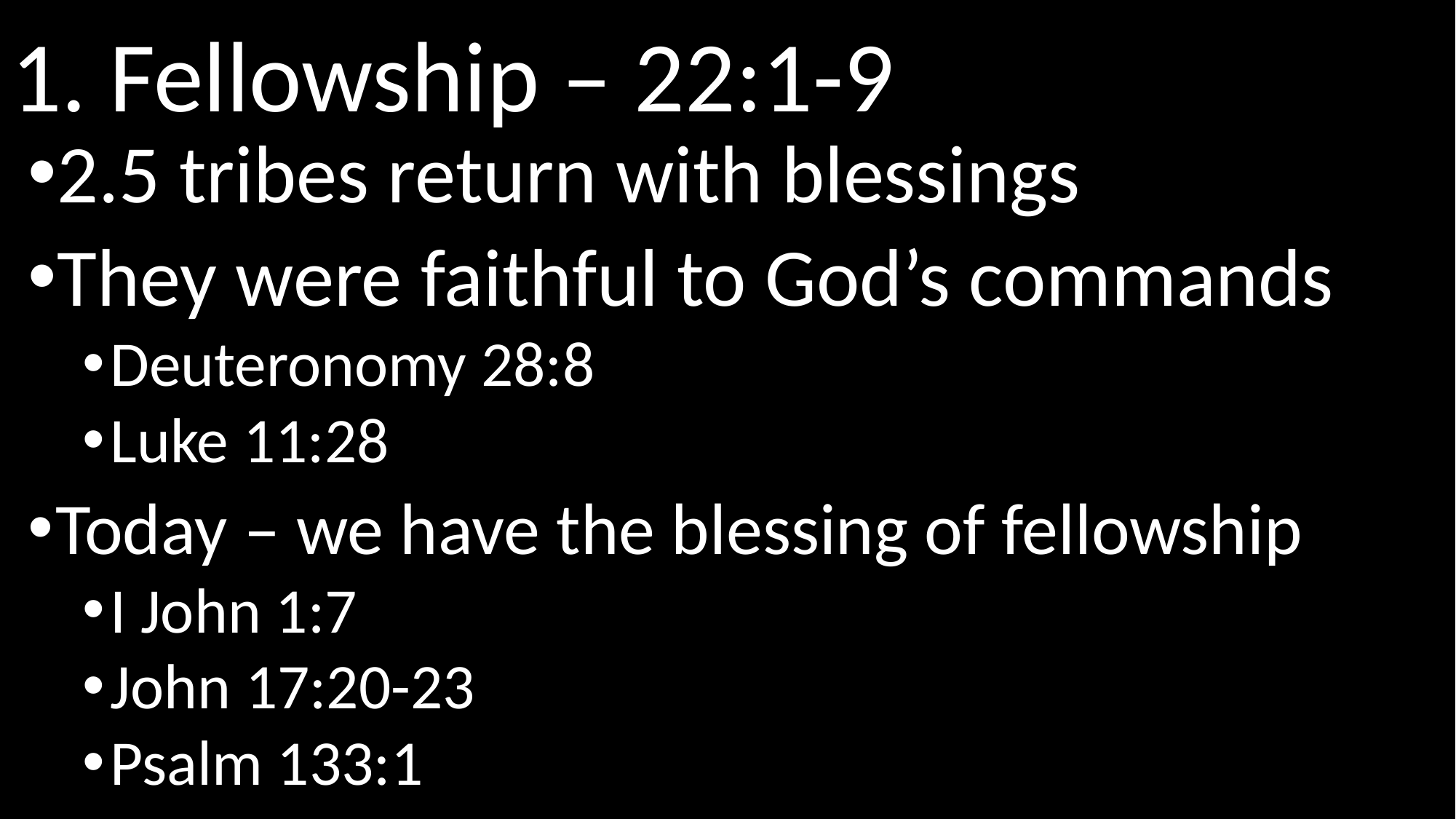

# 1. Fellowship – 22:1-9
2.5 tribes return with blessings
They were faithful to God’s commands
Deuteronomy 28:8
Luke 11:28
Today – we have the blessing of fellowship
I John 1:7
John 17:20-23
Psalm 133:1